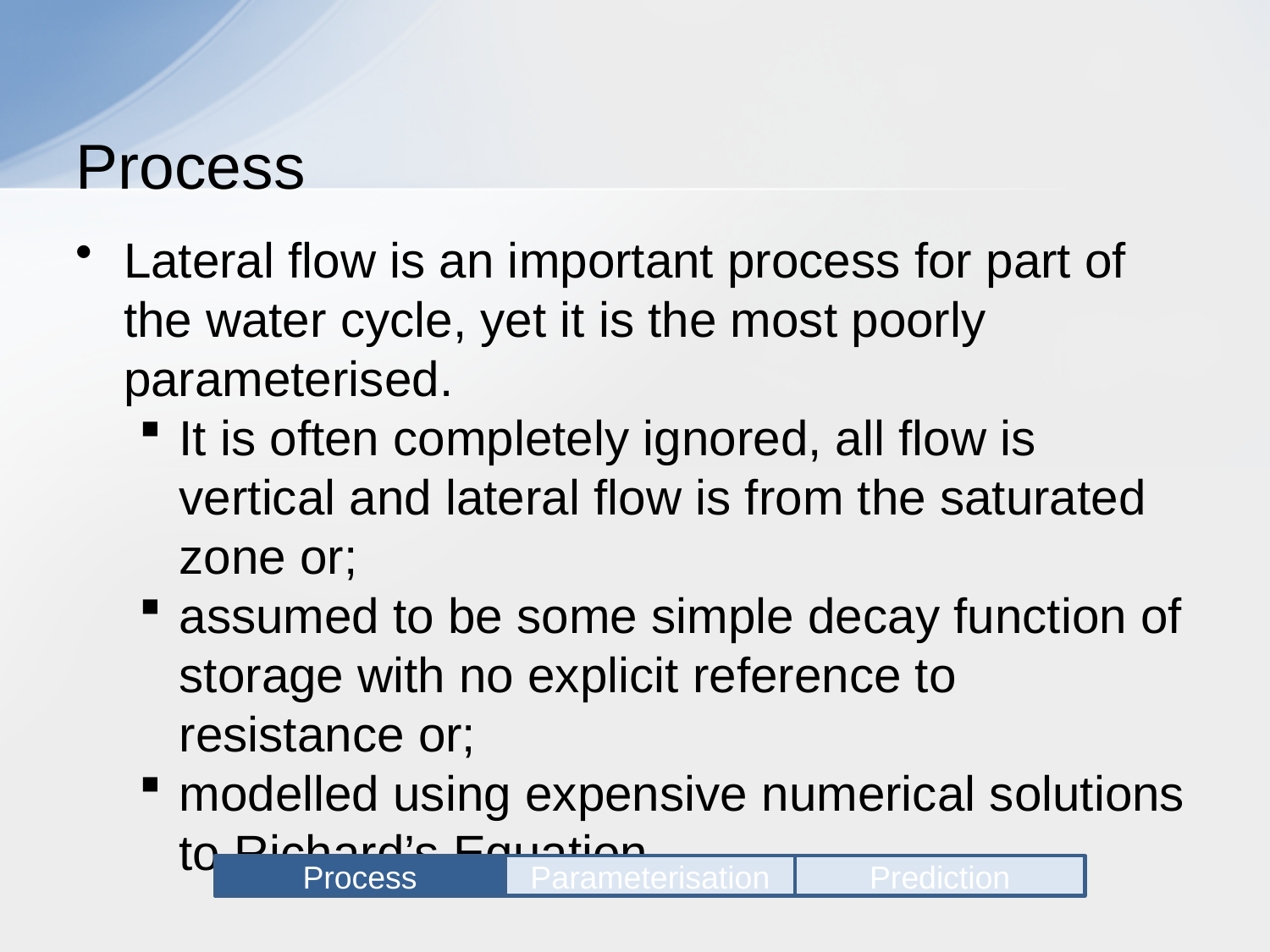

# Process
Lateral flow is an important process for part of the water cycle, yet it is the most poorly parameterised.
It is often completely ignored, all flow is vertical and lateral flow is from the saturated zone or;
assumed to be some simple decay function of storage with no explicit reference to resistance or;
modelled using expensive numerical solutions to Richard’s Equation
Process
Parameterisation
Prediction